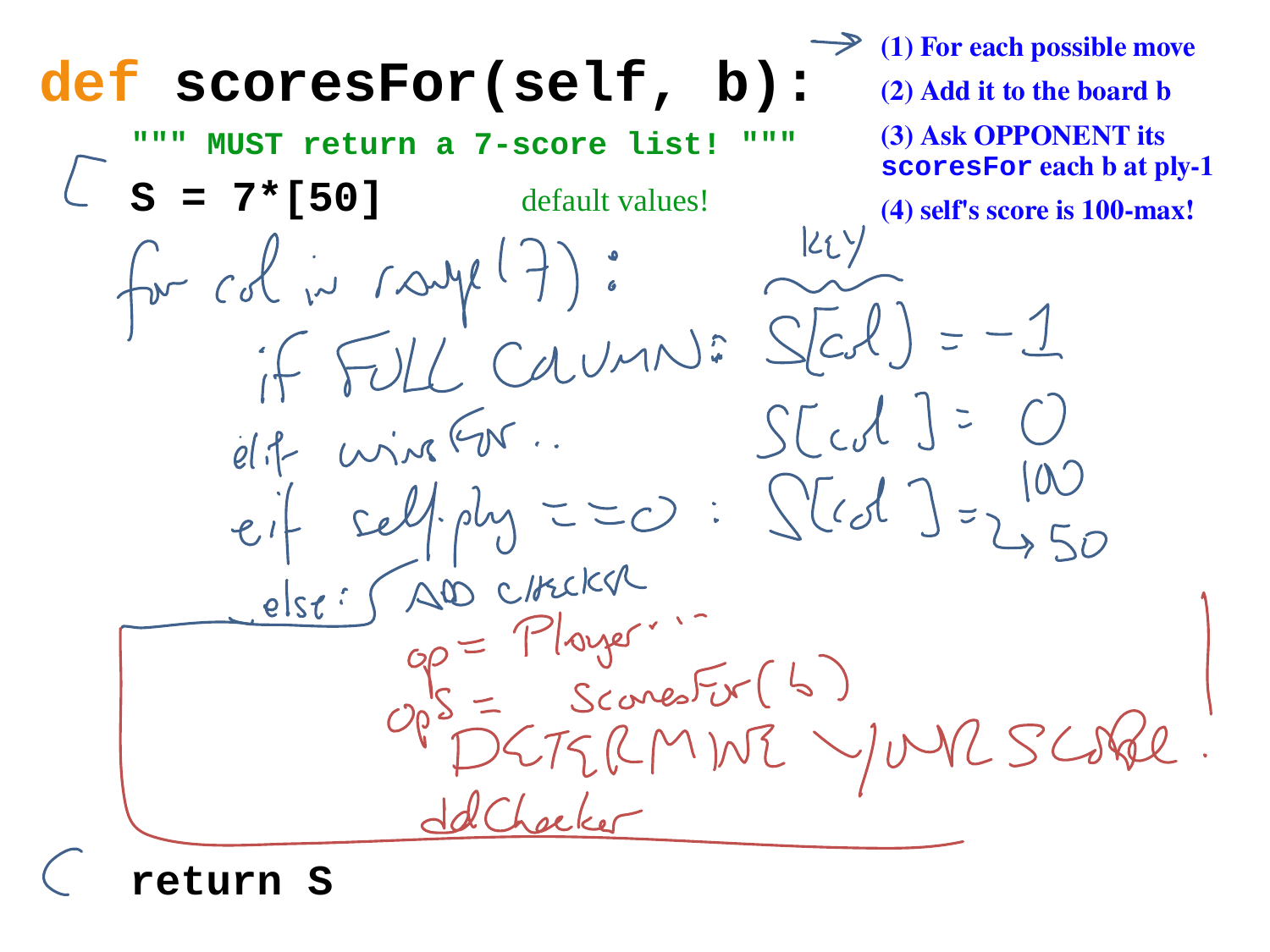

(1) For each possible move
(2) Add it to the board b
(3) Ask OPPONENT its scoresFor each b at ply-1
(4) self's score is 100-max!

def scoresFor(self, b):
""" MUST return a 7-score list! """

S = 7*[50]
default values!

return S